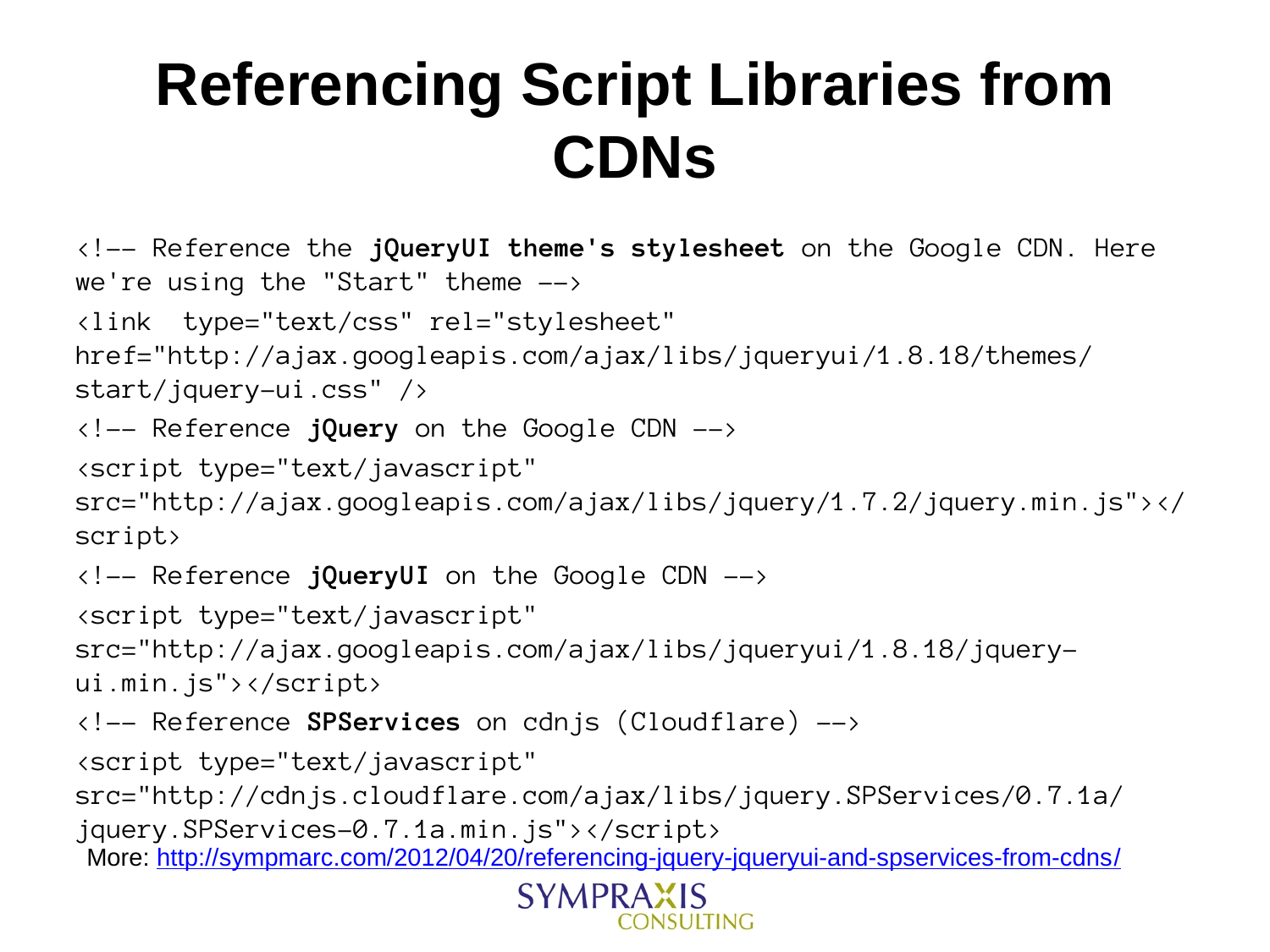

# Referencing Script Libraries from CDNs
<!-- Reference the jQueryUI theme's stylesheet on the Google CDN. Here we're using the "Start" theme -->
<link  type="text/css" rel="stylesheet" href="http://ajax.googleapis.com/ajax/libs/jqueryui/1.8.18/themes/start/jquery-ui.css" />
<!-- Reference jQuery on the Google CDN -->
<script type="text/javascript" src="http://ajax.googleapis.com/ajax/libs/jquery/1.7.2/jquery.min.js"></script>
<!-- Reference jQueryUI on the Google CDN -->
<script type="text/javascript" src="http://ajax.googleapis.com/ajax/libs/jqueryui/1.8.18/jquery-ui.min.js"></script>
<!-- Reference SPServices on cdnjs (Cloudflare) -->
<script type="text/javascript" src="http://cdnjs.cloudflare.com/ajax/libs/jquery.SPServices/0.7.1a/jquery.SPServices-0.7.1a.min.js"></script>

More: http://sympmarc.com/2012/04/20/referencing-jquery-jqueryui-and-spservices-from-cdns/